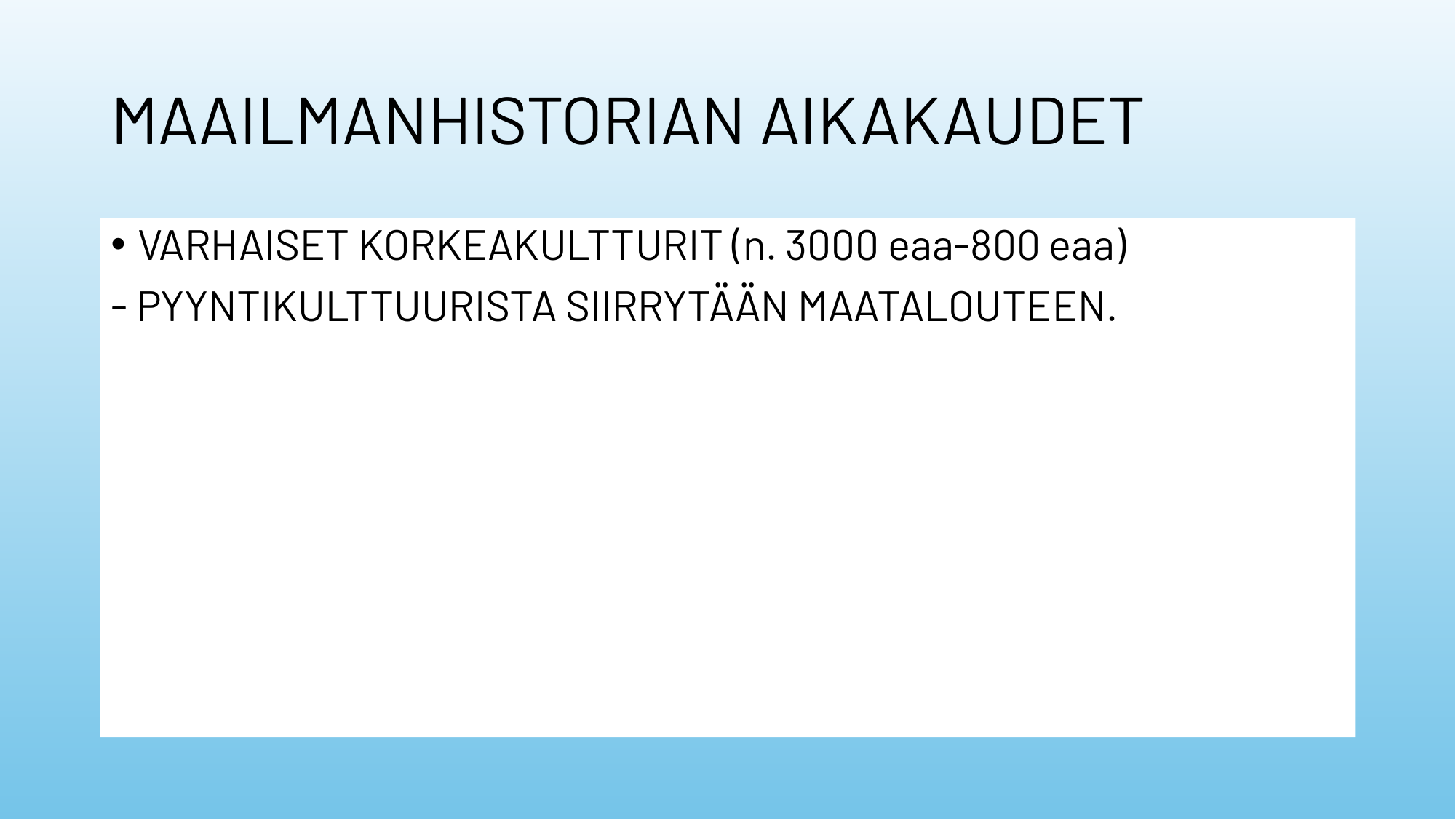

# MAAILMANHISTORIAN AIKAKAUDET
VARHAISET KORKEAKULTTURIT (n. 3000 eaa-800 eaa)
- PYYNTIKULTTUURISTA SIIRRYTÄÄN MAATALOUTEEN.